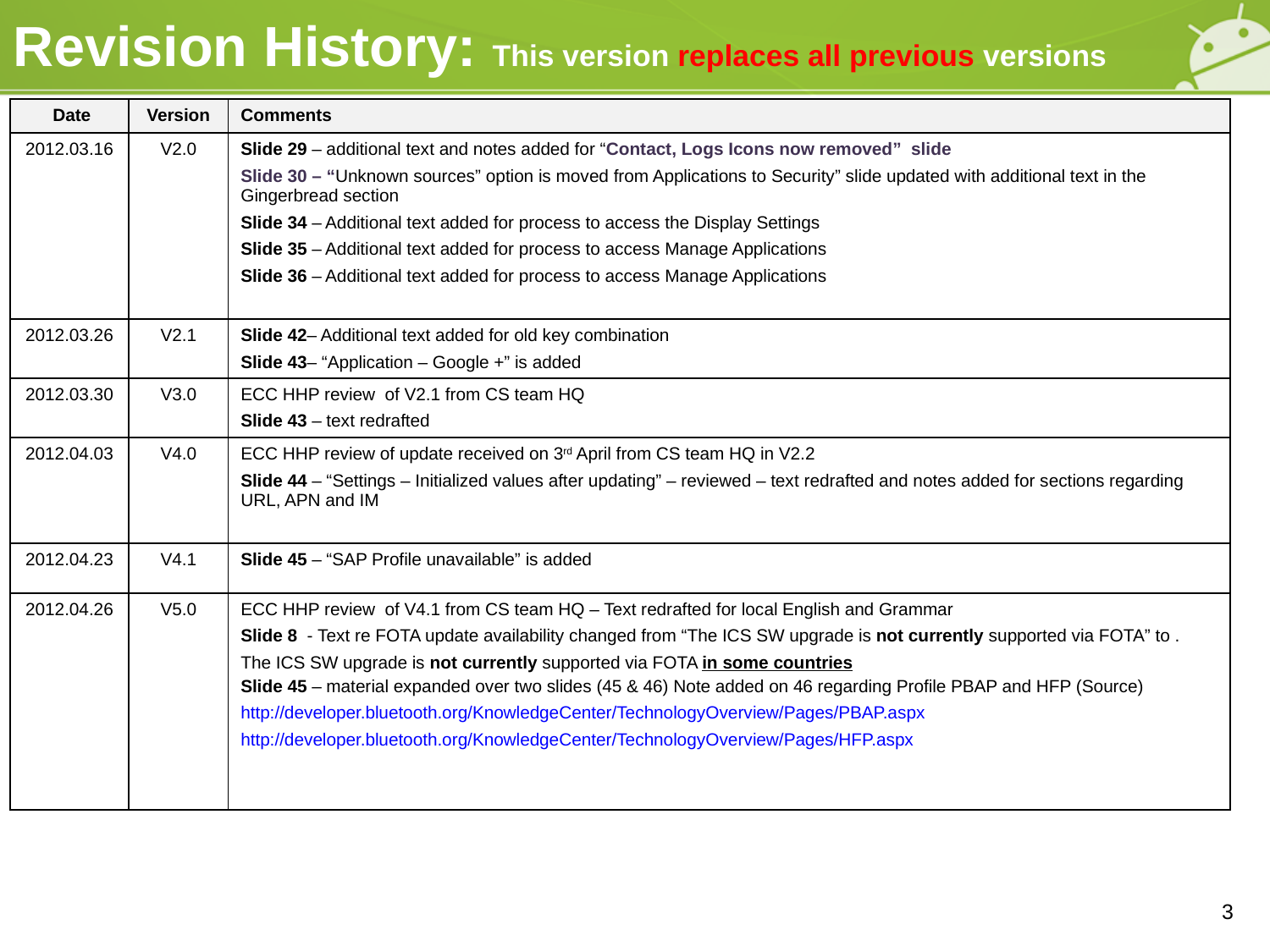

# Revision History: This version replaces all previous versions
| Date | Version | Comments |
| --- | --- | --- |
| 2012.03.16 | V2.0 | Slide 29 – additional text and notes added for “Contact, Logs Icons now removed” slide Slide 30 – “Unknown sources” option is moved from Applications to Security” slide updated with additional text in the Gingerbread section Slide 34 – Additional text added for process to access the Display Settings Slide 35 – Additional text added for process to access Manage Applications Slide 36 – Additional text added for process to access Manage Applications |
| 2012.03.26 | V2.1 | Slide 42– Additional text added for old key combination Slide 43– “Application – Google +” is added |
| 2012.03.30 | V3.0 | ECC HHP review of V2.1 from CS team HQ Slide 43 – text redrafted |
| 2012.04.03 | V4.0 | ECC HHP review of update received on 3rd April from CS team HQ in V2.2 Slide 44 – “Settings – Initialized values after updating” – reviewed – text redrafted and notes added for sections regarding URL, APN and IM |
| 2012.04.23 | V4.1 | Slide 45 – “SAP Profile unavailable” is added |
| 2012.04.26 | V5.0 | ECC HHP review of V4.1 from CS team HQ – Text redrafted for local English and Grammar Slide 8 - Text re FOTA update availability changed from “The ICS SW upgrade is not currently supported via FOTA” to . The ICS SW upgrade is not currently supported via FOTA in some countries Slide 45 – material expanded over two slides (45 & 46) Note added on 46 regarding Profile PBAP and HFP (Source) http://developer.bluetooth.org/KnowledgeCenter/TechnologyOverview/Pages/PBAP.aspx http://developer.bluetooth.org/KnowledgeCenter/TechnologyOverview/Pages/HFP.aspx |
3